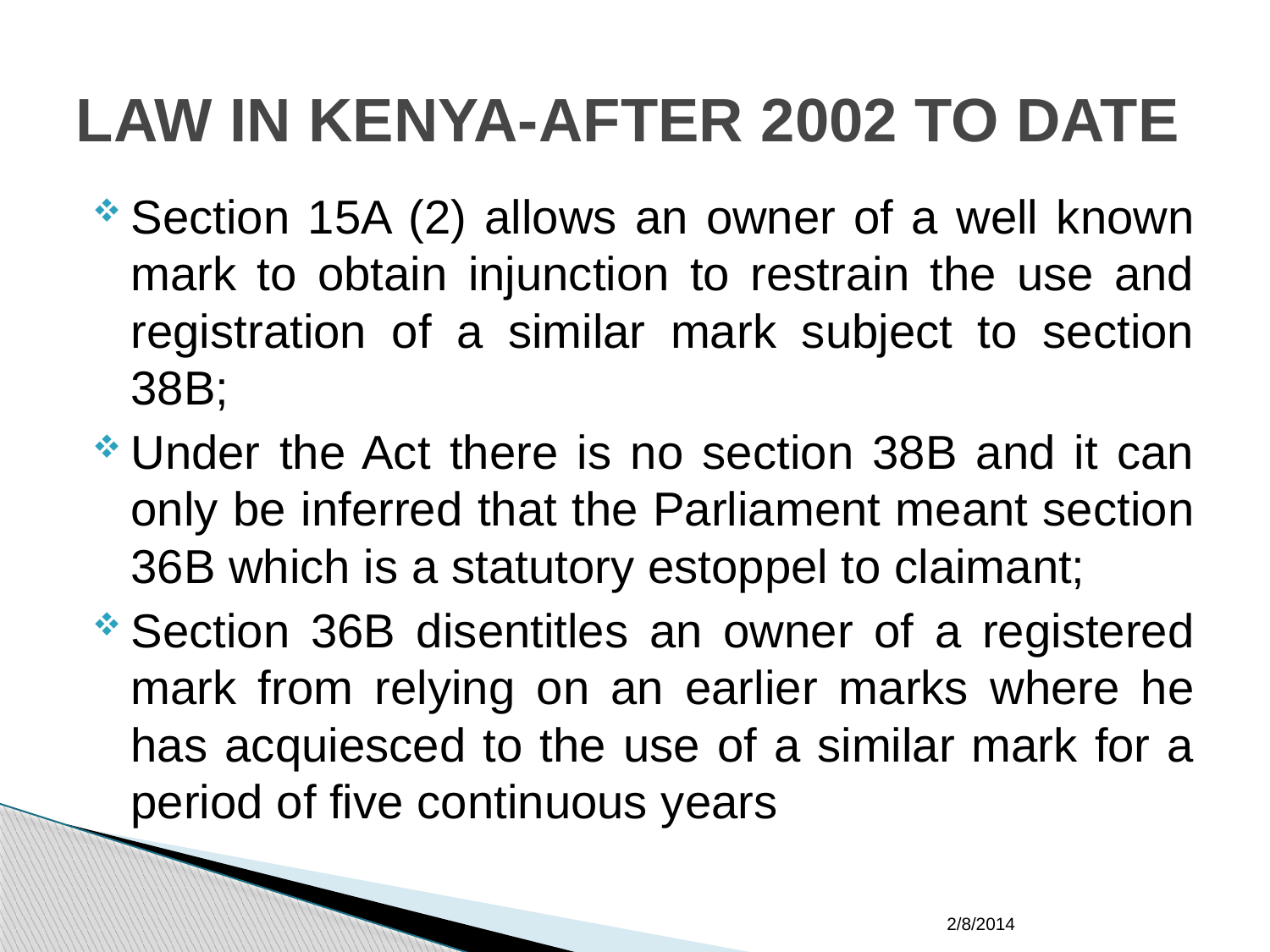

# LAW IN KENYA-AFTER 2002 TO DATE
Section 15A (2) allows an owner of a well known mark to obtain injunction to restrain the use and registration of a similar mark subject to section 38B;
Under the Act there is no section 38B and it can only be inferred that the Parliament meant section 36B which is a statutory estoppel to claimant;
Section 36B disentitles an owner of a registered mark from relying on an earlier marks where he has acquiesced to the use of a similar mark for a period of five continuous years
2/8/2014